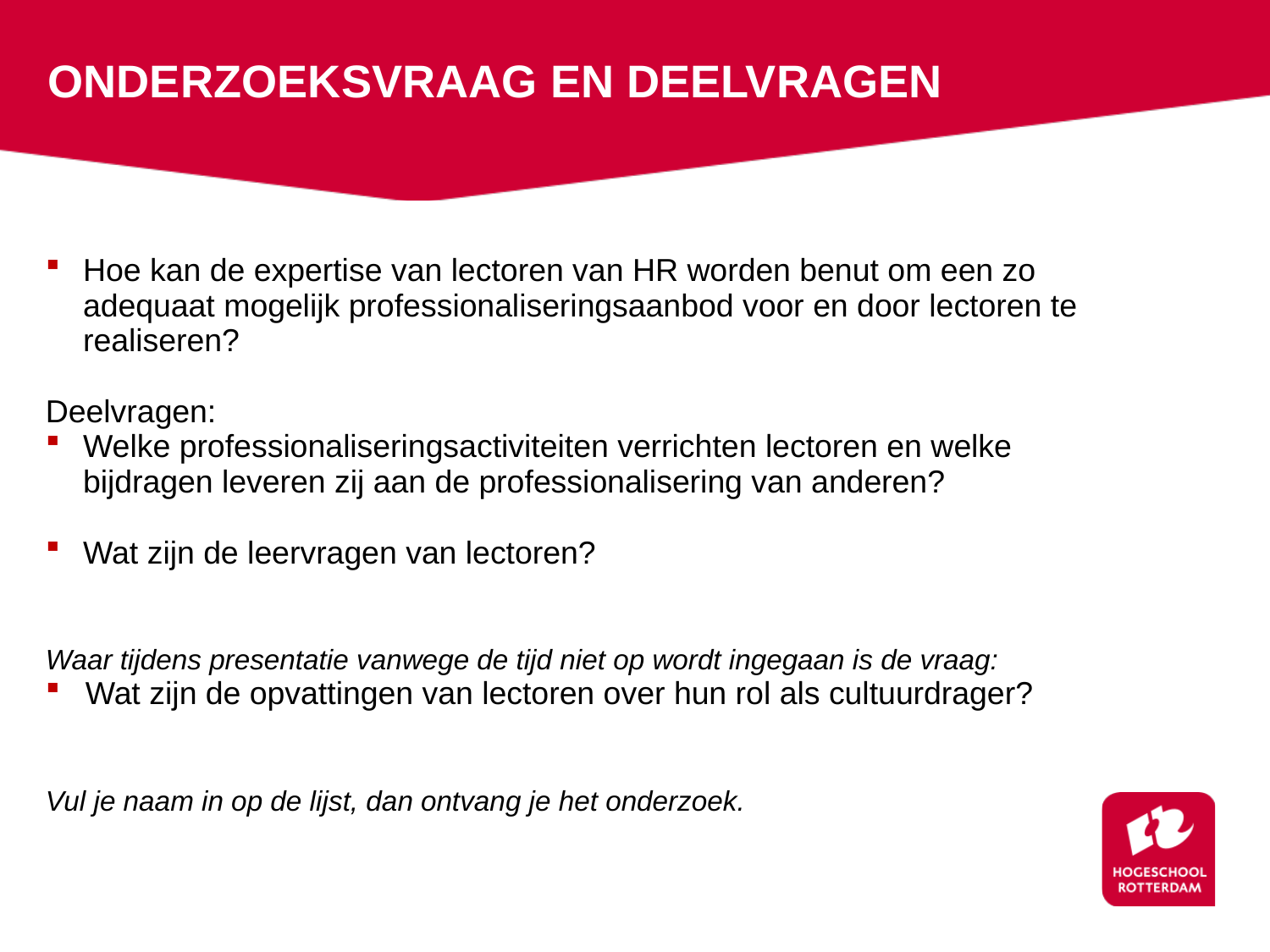

# ONDERZOEKSVRAAG EN DEELVRAGEN
Hoe kan de expertise van lectoren van HR worden benut om een zo adequaat mogelijk professionaliseringsaanbod voor en door lectoren te realiseren?

Deelvragen:
Welke professionaliseringsactiviteiten verrichten lectoren en welke bijdragen leveren zij aan de professionalisering van anderen?

Wat zijn de leervragen van lectoren?

Waar tijdens presentatie vanwege de tijd niet op wordt ingegaan is de vraag:
Wat zijn de opvattingen van lectoren over hun rol als cultuurdrager?

Vul je naam in op de lijst, dan ontvang je het onderzoek.